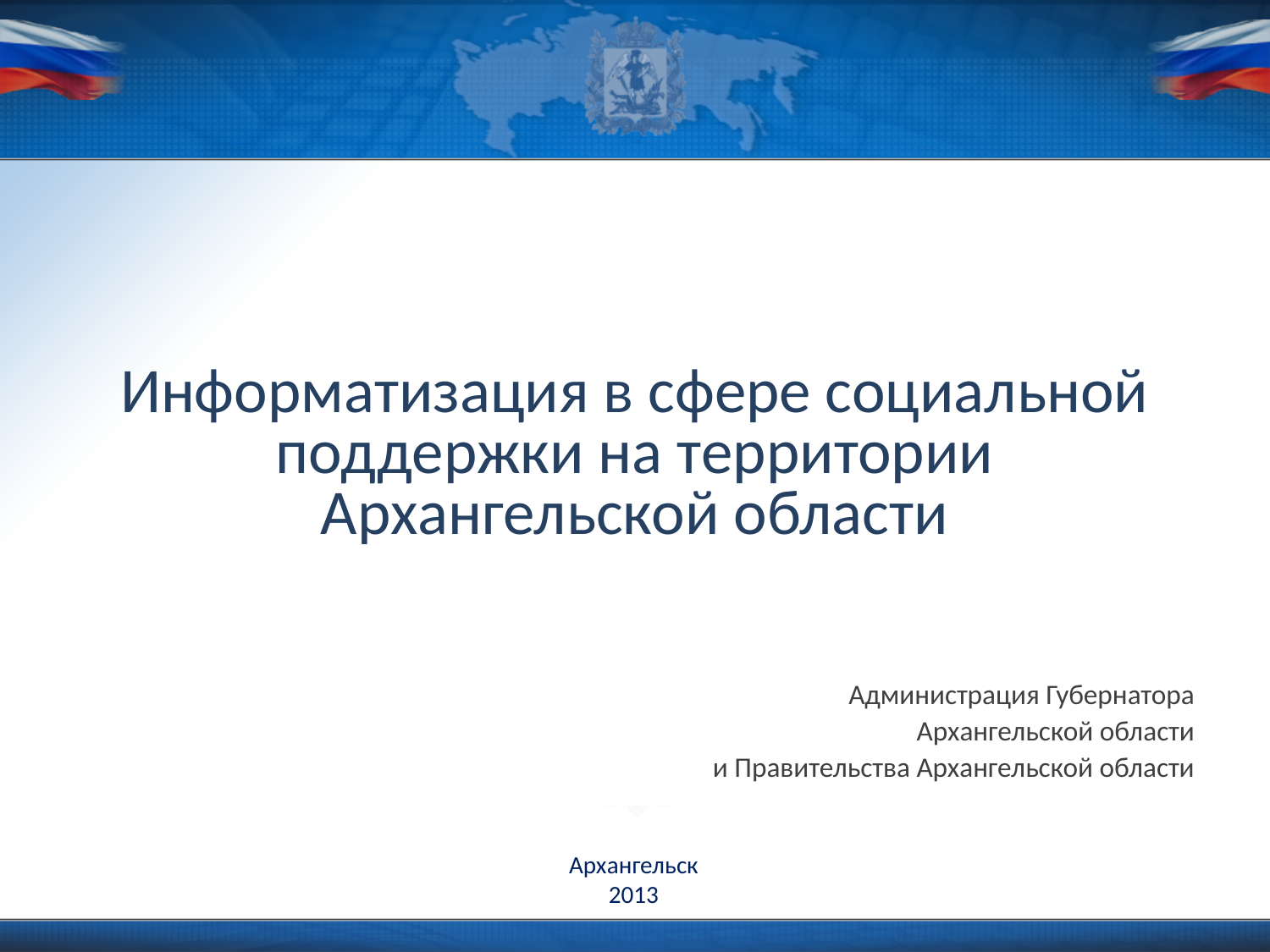

Информатизация в сфере социальной поддержки на территории Архангельской области
Администрация Губернатора
Архангельской области
и Правительства Архангельской области
Архангельск
2013